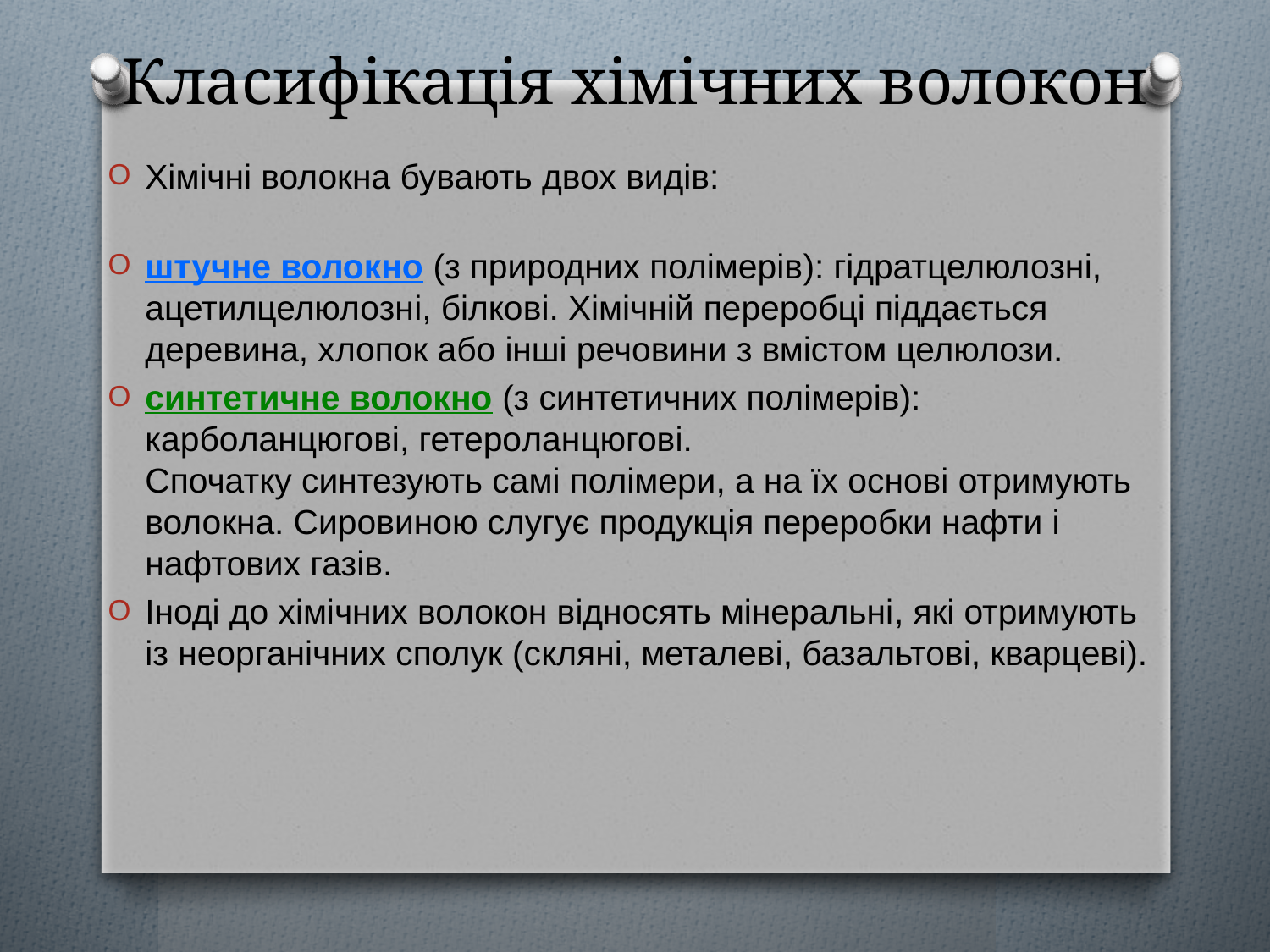

# Класифікація хімічних волокон
Хімічні волокна бувають двох видів:
штучне волокно (з природних полімерів): гідратцелюлозні, ацетилцелюлозні, білкові. Хімічній переробці піддається деревина, хлопок або інші речовини з вмістом целюлози.
синтетичне волокно (з синтетичних полімерів): карболанцюгові, гетероланцюгові.
Спочатку синтезують самі полімери, а на їх основі отримують волокна. Сировиною слугує продукція переробки нафти і нафтових газів.
Іноді до хімічних волокон відносять мінеральні, які отримують із неорганічних сполук (скляні, металеві, базальтові, кварцеві).